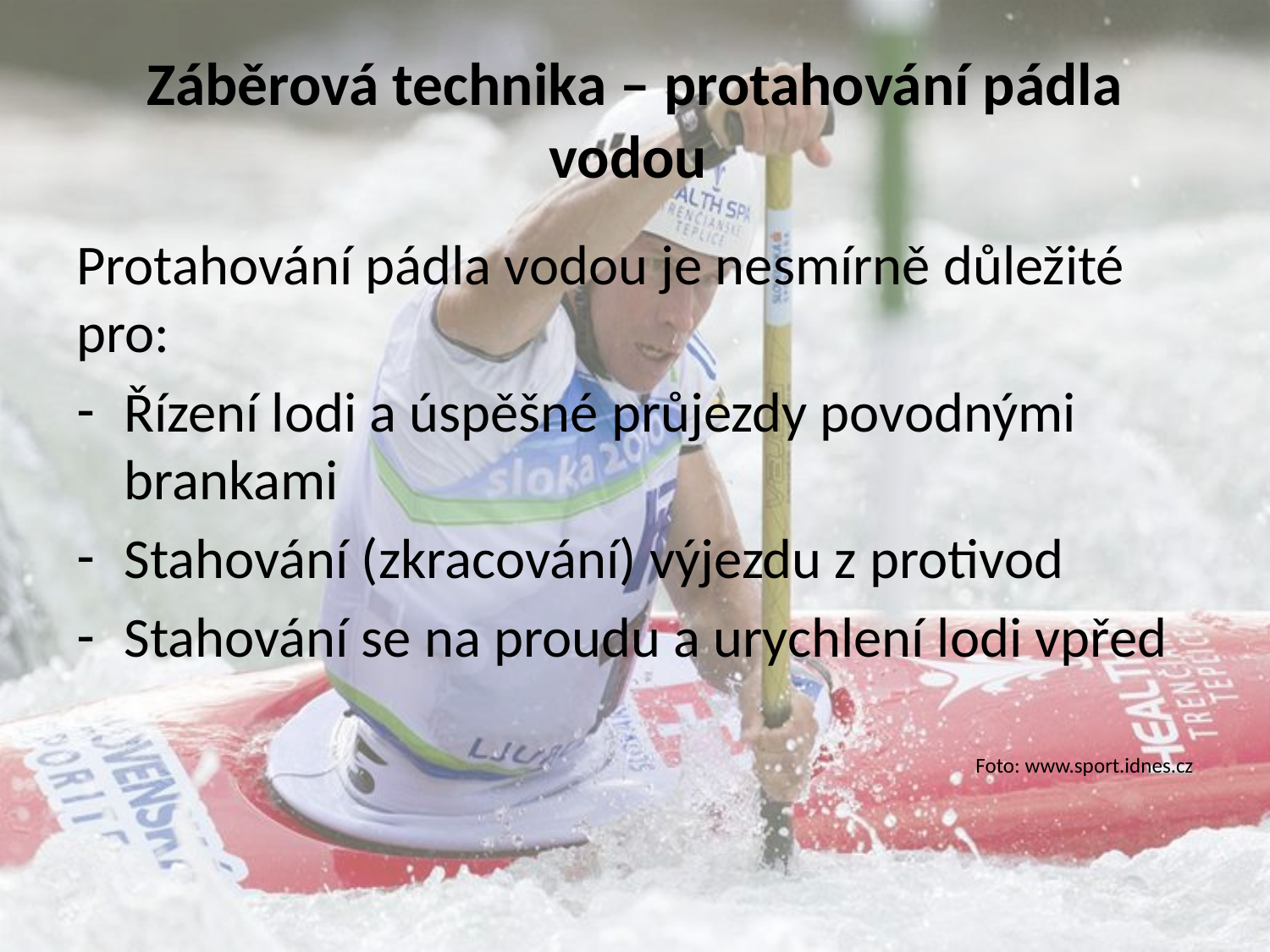

# Záběrová technika – protahování pádla vodou
Protahování pádla vodou je nesmírně důležité pro:
Řízení lodi a úspěšné průjezdy povodnými brankami
Stahování (zkracování) výjezdu z protivod
Stahování se na proudu a urychlení lodi vpřed

Foto: www.sport.idnes.cz